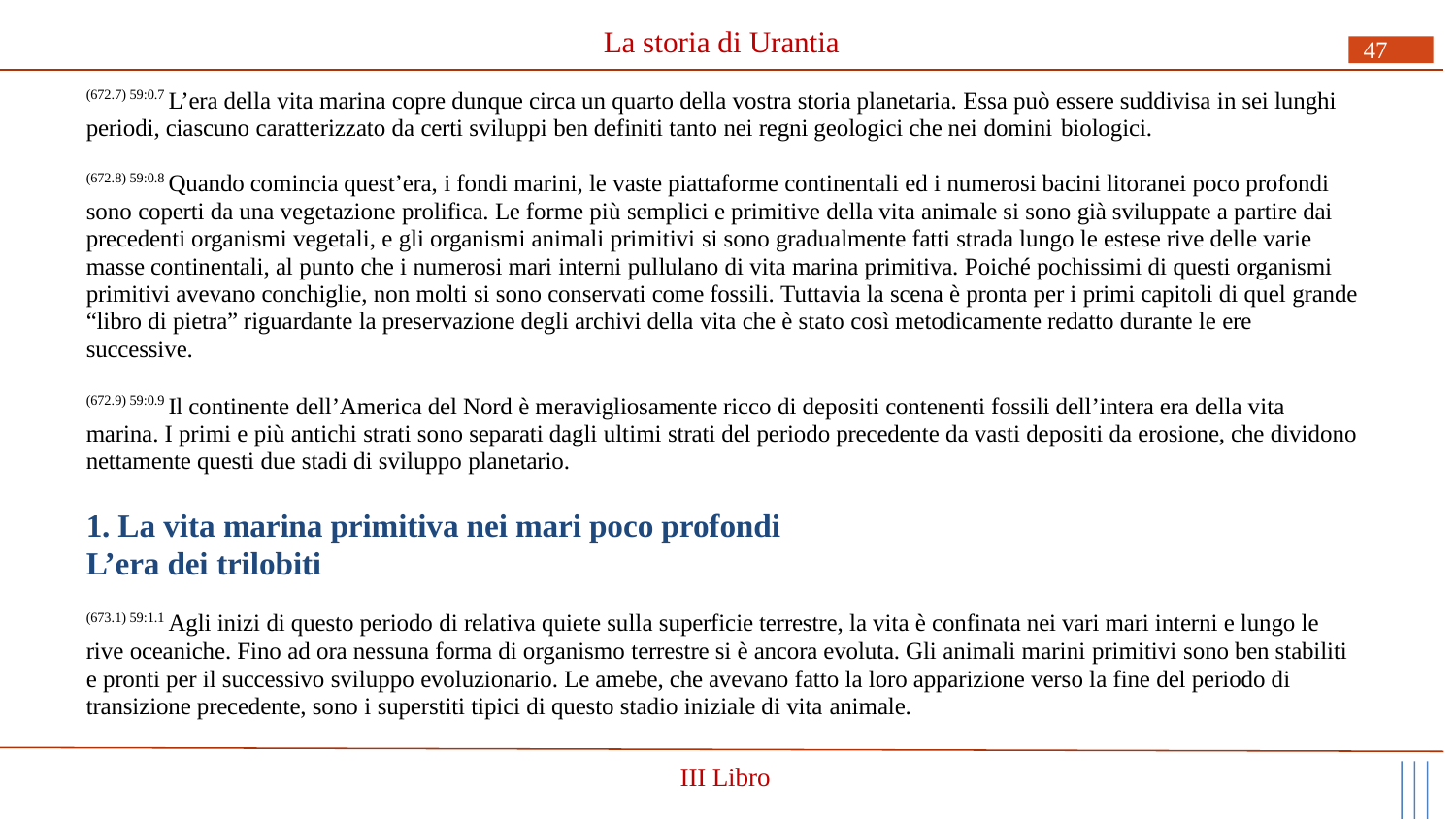

# La storia di Urantia
47

(672.7) 59:0.7 L’era della vita marina copre dunque circa un quarto della vostra storia planetaria. Essa può essere suddivisa in sei lunghi  periodi, ciascuno caratterizzato da certi sviluppi ben definiti tanto nei regni geologici che nei domini biologici.

(672.8) 59:0.8 Quando comincia quest’era, i fondi marini, le vaste piattaforme continentali ed i numerosi bacini litoranei poco profondi  sono coperti da una vegetazione prolifica. Le forme più semplici e primitive della vita animale si sono già sviluppate a partire dai  precedenti organismi vegetali, e gli organismi animali primitivi si sono gradualmente fatti strada lungo le estese rive delle varie  masse continentali, al punto che i numerosi mari interni pullulano di vita marina primitiva. Poiché pochissimi di questi organismi  primitivi avevano conchiglie, non molti si sono conservati come fossili. Tuttavia la scena è pronta per i primi capitoli di quel grande  “libro di pietra” riguardante la preservazione degli archivi della vita che è stato così metodicamente redatto durante le ere  successive.

(672.9) 59:0.9 Il continente dell’America del Nord è meravigliosamente ricco di depositi contenenti fossili dell’intera era della vita  marina. I primi e più antichi strati sono separati dagli ultimi strati del periodo precedente da vasti depositi da erosione, che dividono  nettamente questi due stadi di sviluppo planetario.

1. La vita marina primitiva nei mari poco profondi  L’era dei trilobiti
(673.1) 59:1.1 Agli inizi di questo periodo di relativa quiete sulla superficie terrestre, la vita è confinata nei vari mari interni e lungo le  rive oceaniche. Fino ad ora nessuna forma di organismo terrestre si è ancora evoluta. Gli animali marini primitivi sono ben stabiliti  e pronti per il successivo sviluppo evoluzionario. Le amebe, che avevano fatto la loro apparizione verso la fine del periodo di  transizione precedente, sono i superstiti tipici di questo stadio iniziale di vita animale.

III Libro